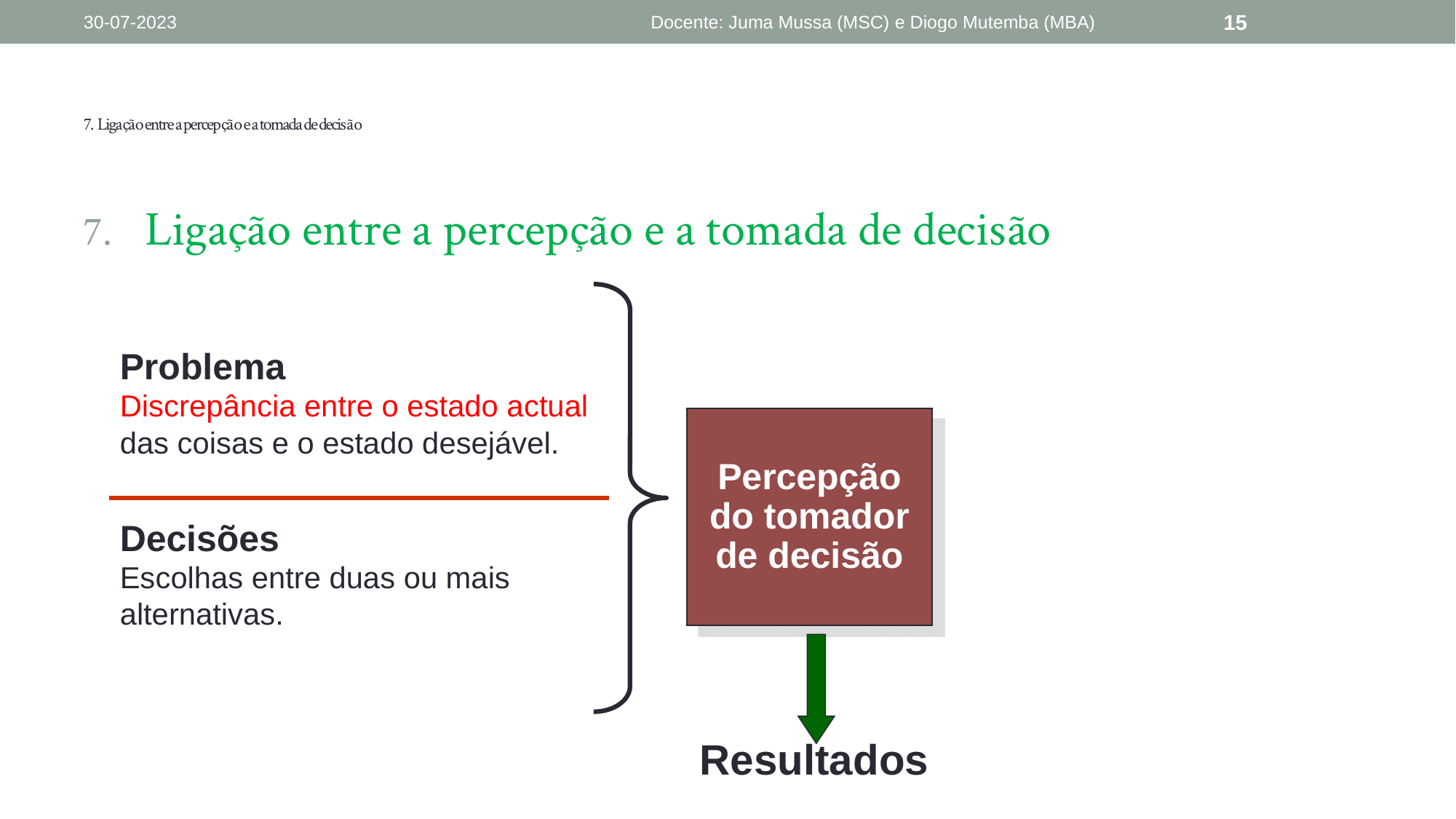

30-07-2023
Docente: Juma Mussa (MSC) e Diogo Mutemba (MBA)
15
# 7.  Ligação entre a percepção e a tomada de decisão
Ligação entre a percepção e a tomada de decisão

Problema
Discrepância entre o estado actual das coisas e o estado desejável.

Percepção do tomador de decisão

Decisões
Escolhas entre duas ou mais alternativas.

Resultados